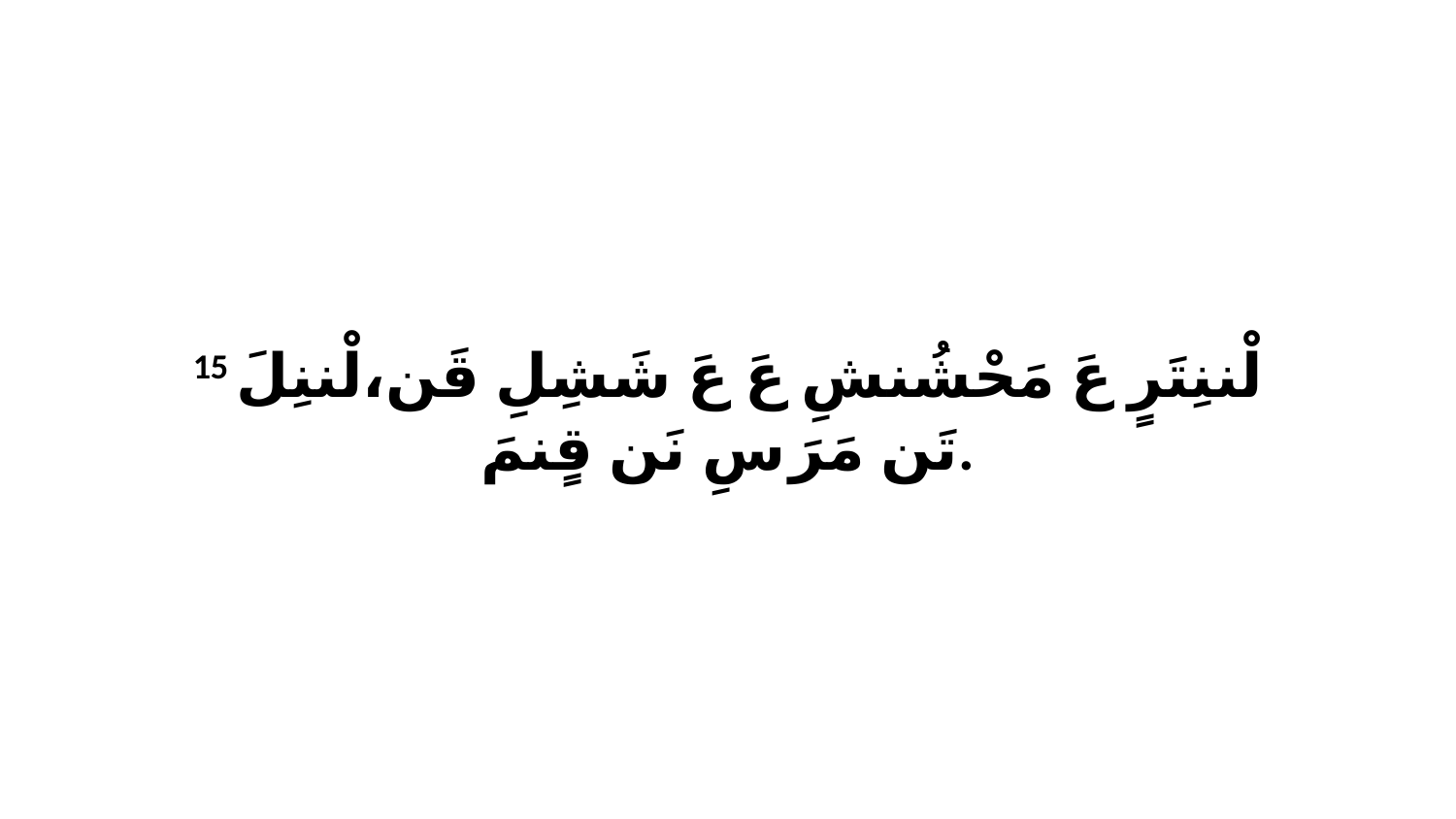

15 لْننِتَرٍ عَ مَحْشُنشِ عَ عَ شَشِلِ قَن،لْننِلَ تَن مَرَ سِ نَن قٍنمَ.